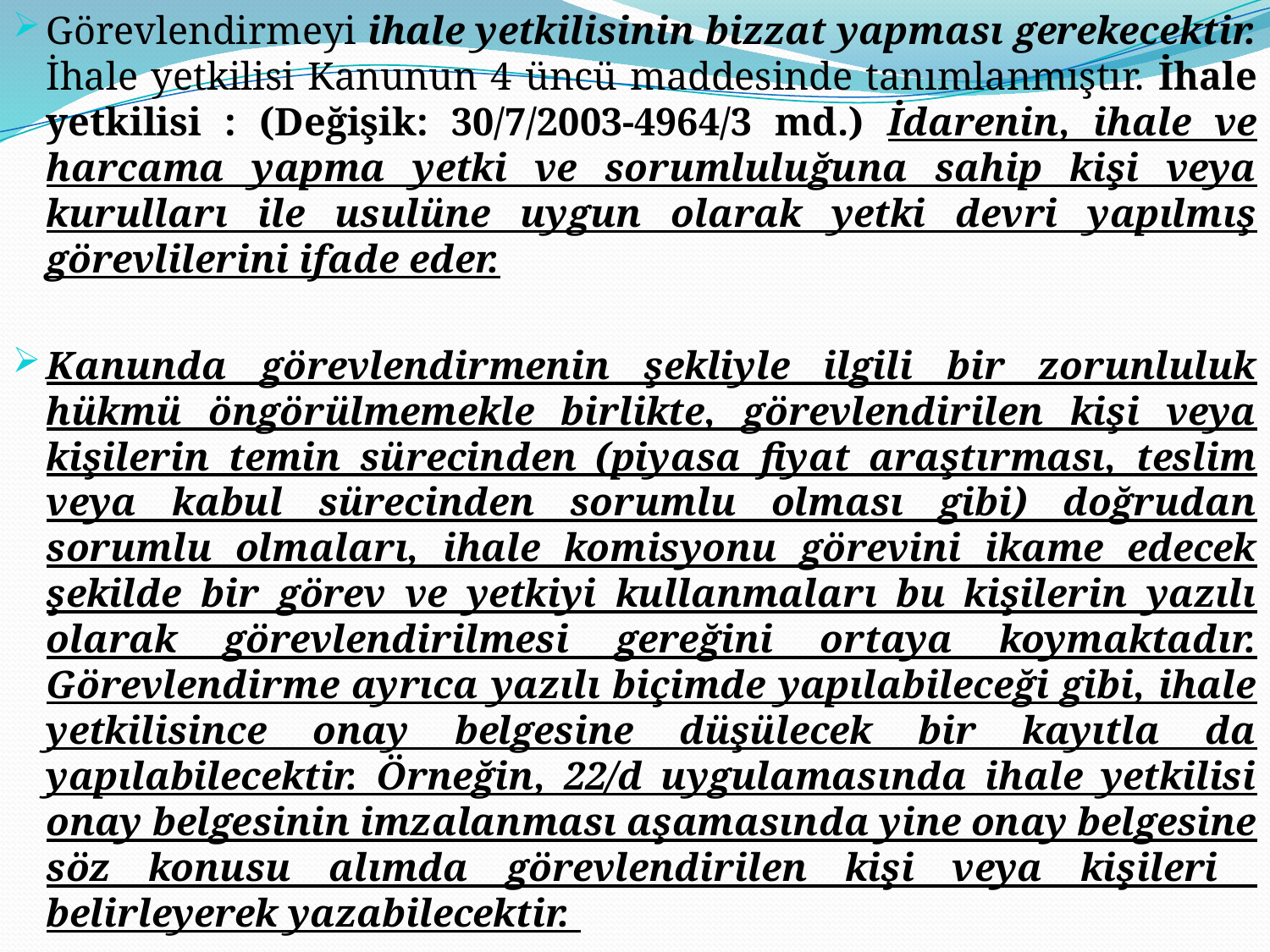

Görevlendirmeyi ihale yetkilisinin bizzat yapması gerekecektir. İhale yetkilisi Kanunun 4 üncü maddesinde tanımlanmıştır. İhale yetkilisi : (Değişik: 30/7/2003-4964/3 md.) İdarenin, ihale ve harcama yapma yetki ve sorumluluğuna sahip kişi veya kurulları ile usulüne uygun olarak yetki devri yapılmış görevlilerini ifade eder.

Kanunda görevlendirmenin şekliyle ilgili bir zorunluluk hükmü öngörülmemekle birlikte, görevlendirilen kişi veya kişilerin temin sürecinden (piyasa fiyat araştırması, teslim veya kabul sürecinden sorumlu olması gibi) doğrudan sorumlu olmaları, ihale komisyonu görevini ikame edecek şekilde bir görev ve yetkiyi kullanmaları bu kişilerin yazılı olarak görevlendirilmesi gereğini ortaya koymaktadır. Görevlendirme ayrıca yazılı biçimde yapılabileceği gibi, ihale yetkilisince onay belgesine düşülecek bir kayıtla da yapılabilecektir. Örneğin, 22/d uygulamasında ihale yetkilisi onay belgesinin imzalanması aşamasında yine onay belgesine söz konusu alımda görevlendirilen kişi veya kişileri  belirleyerek yazabilecektir.